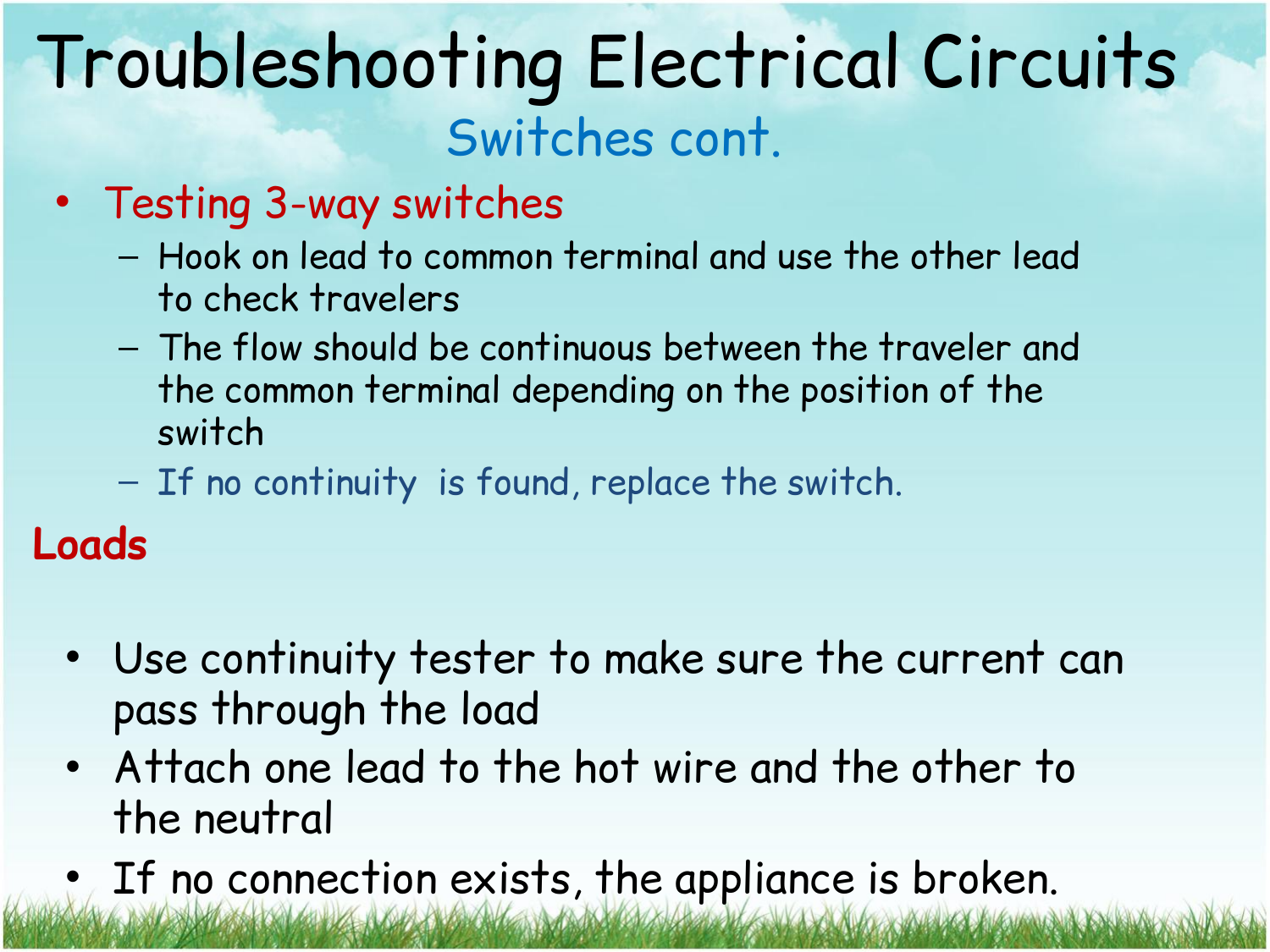

Troubleshooting Electrical Circuits
# Switches cont.
Testing 3-way switches
Hook on lead to common terminal and use the other lead to check travelers
The flow should be continuous between the traveler and the common terminal depending on the position of the switch
If no continuity  is found, replace the switch.
Loads
Use continuity tester to make sure the current can pass through the load
Attach one lead to the hot wire and the other to the neutral
If no connection exists, the appliance is broken.